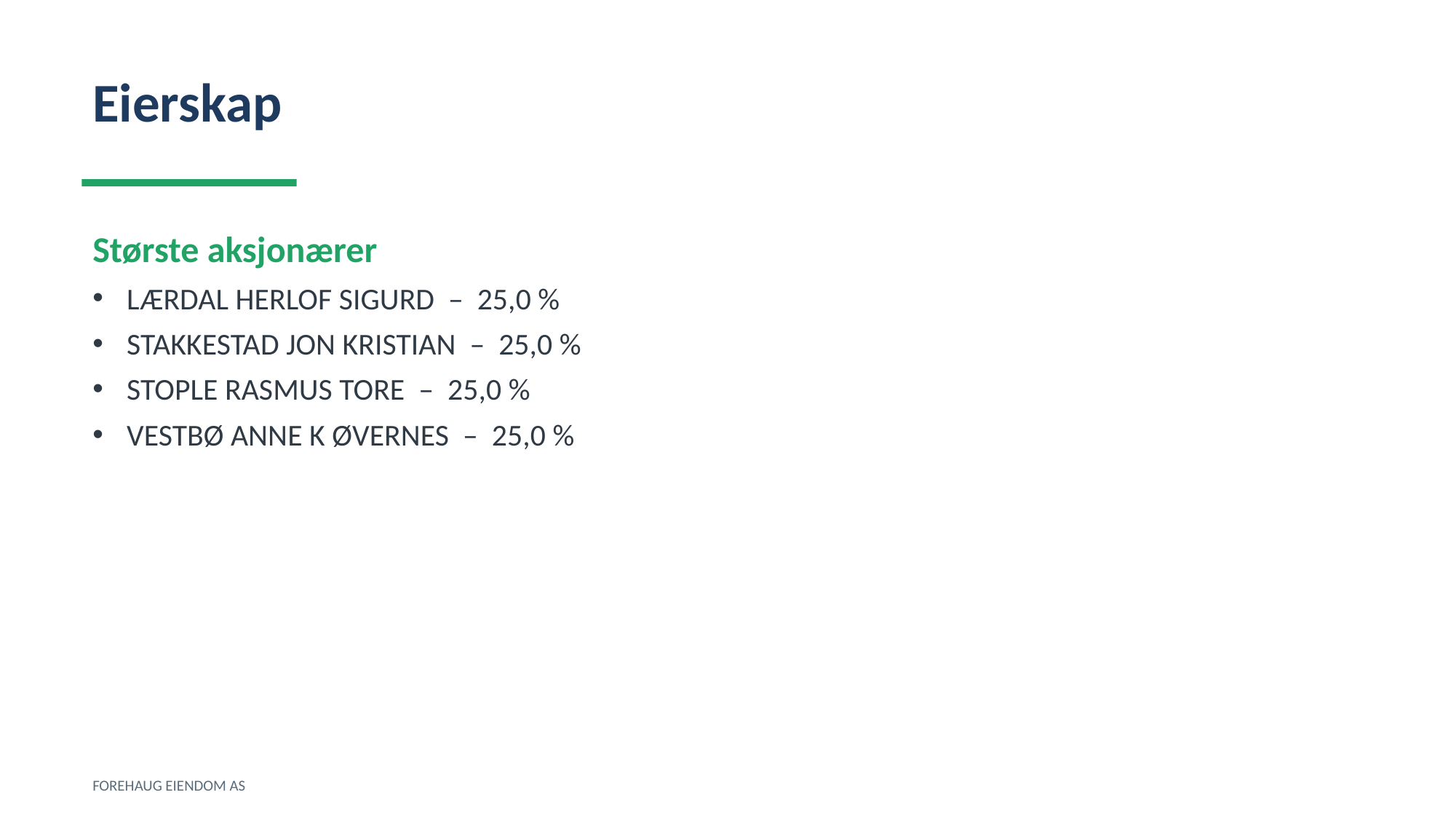

Eierskap

Største aksjonærer
LÆRDAL HERLOF SIGURD  –  25,0 %
STAKKESTAD JON KRISTIAN  –  25,0 %
STOPLE RASMUS TORE  –  25,0 %
VESTBØ ANNE K ØVERNES  –  25,0 %
FOREHAUG EIENDOM AS